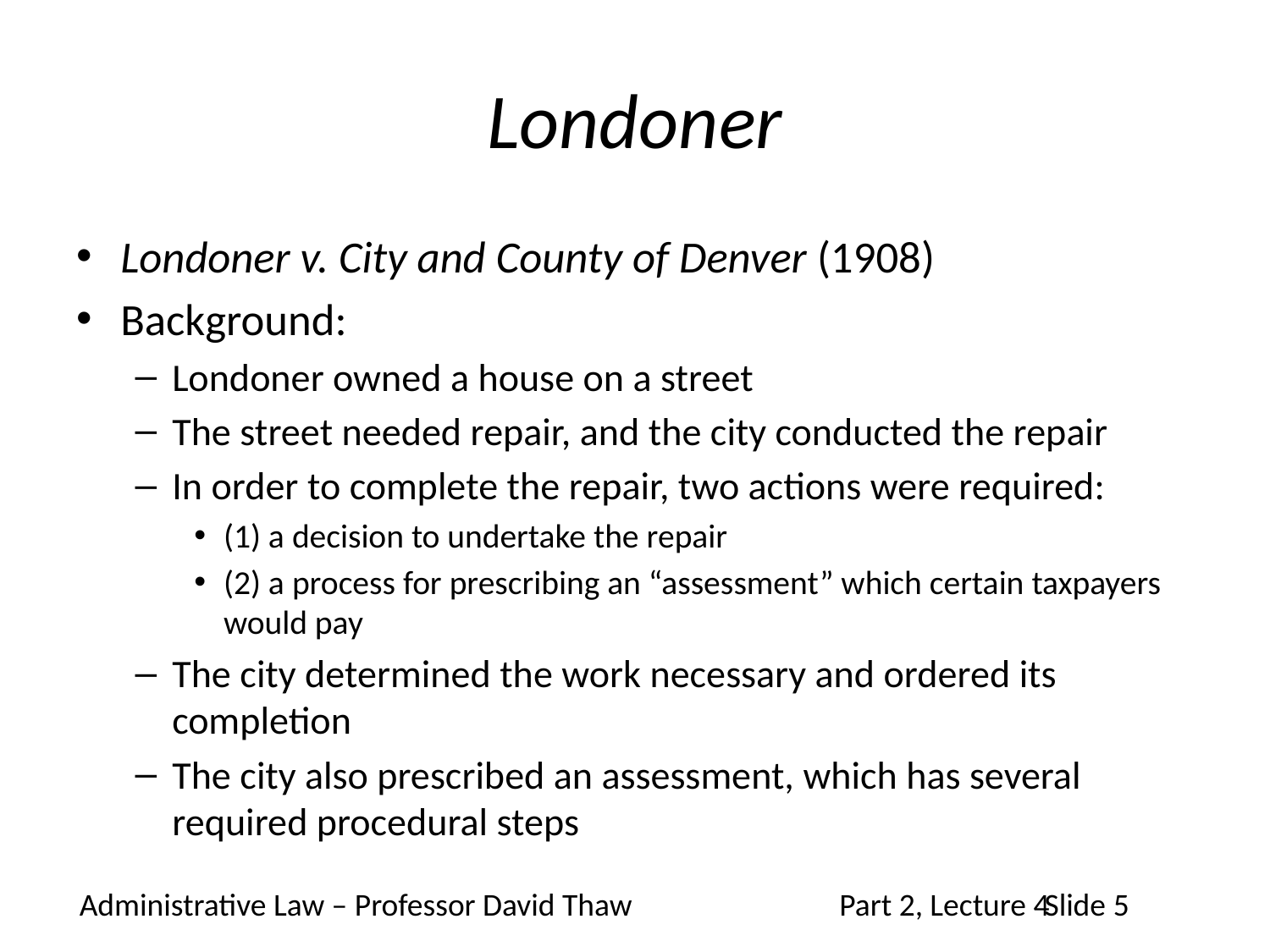

# Londoner
Londoner v. City and County of Denver (1908)
Background:
Londoner owned a house on a street
The street needed repair, and the city conducted the repair
In order to complete the repair, two actions were required:
(1) a decision to undertake the repair
(2) a process for prescribing an “assessment” which certain taxpayers would pay
The city determined the work necessary and ordered its completion
The city also prescribed an assessment, which has several required procedural steps